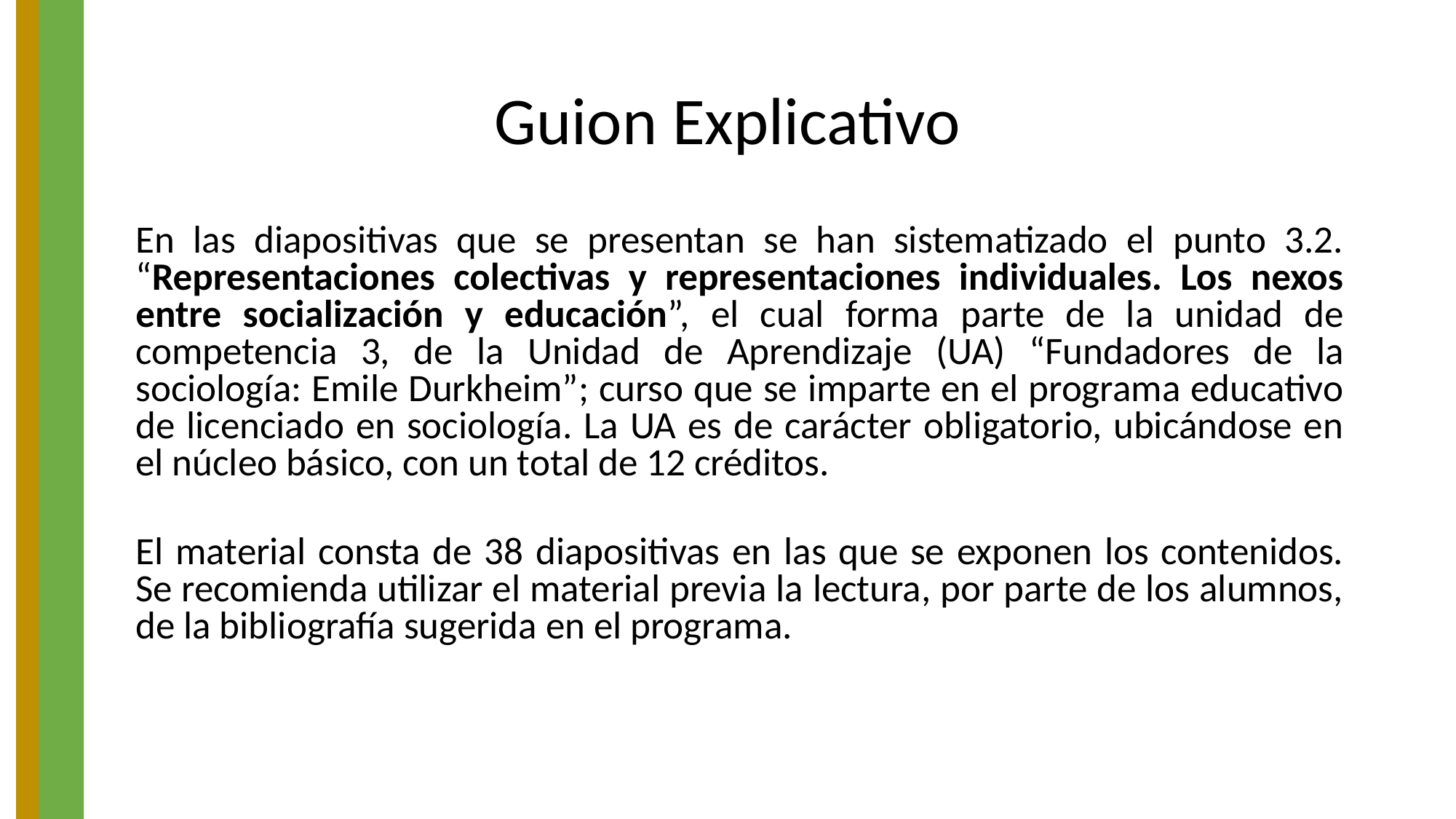

# Guion Explicativo
	En las diapositivas que se presentan se han sistematizado el punto 3.2. “Representaciones colectivas y representaciones individuales. Los nexos entre socialización y educación”, el cual forma parte de la unidad de competencia 3, de la Unidad de Aprendizaje (UA) “Fundadores de la sociología: Emile Durkheim”; curso que se imparte en el programa educativo de licenciado en sociología. La UA es de carácter obligatorio, ubicándose en el núcleo básico, con un total de 12 créditos.

	El material consta de 38 diapositivas en las que se exponen los contenidos. Se recomienda utilizar el material previa la lectura, por parte de los alumnos, de la bibliografía sugerida en el programa.